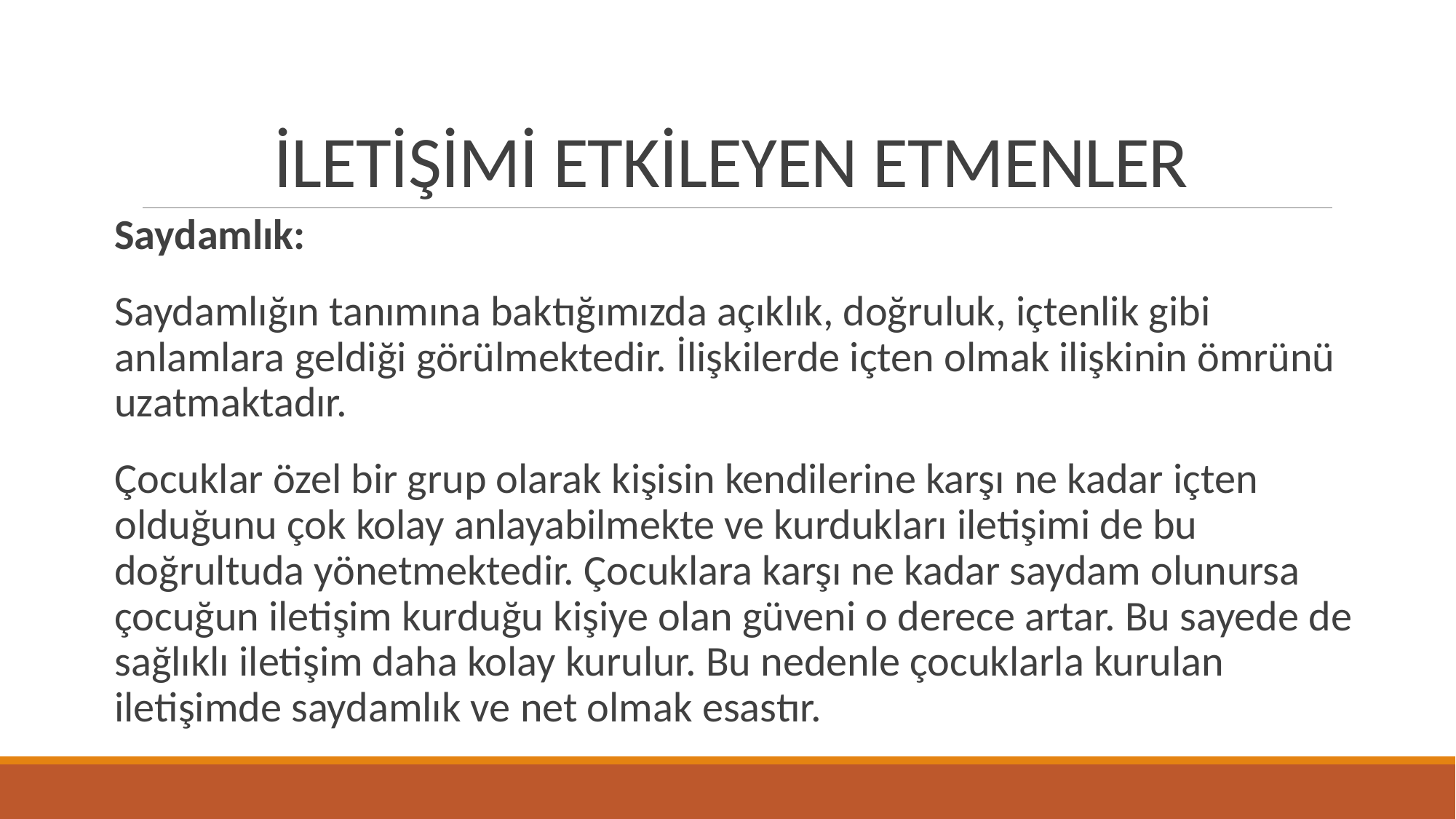

# İLETİŞİMİ ETKİLEYEN ETMENLER
Saydamlık:
Saydamlığın tanımına baktığımızda açıklık, doğruluk, içtenlik gibi anlamlara geldiği görülmektedir. İlişkilerde içten olmak ilişkinin ömrünü uzatmaktadır.
Çocuklar özel bir grup olarak kişisin kendilerine karşı ne kadar içten olduğunu çok kolay anlayabilmekte ve kurdukları iletişimi de bu doğrultuda yönetmektedir. Çocuklara karşı ne kadar saydam olunursa çocuğun iletişim kurduğu kişiye olan güveni o derece artar. Bu sayede de sağlıklı iletişim daha kolay kurulur. Bu nedenle çocuklarla kurulan iletişimde saydamlık ve net olmak esastır.